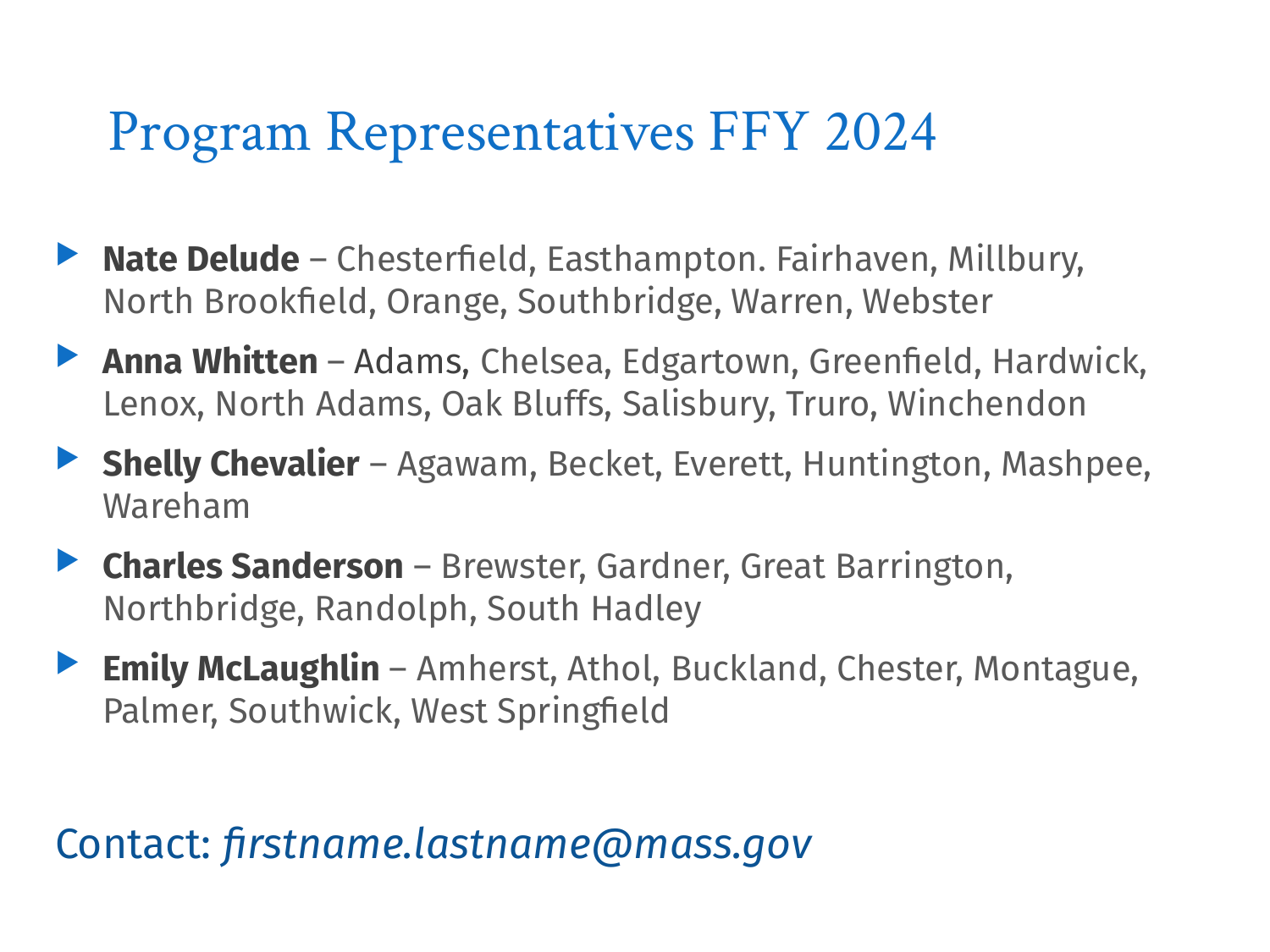

# Program Representatives FFY 2024
Nate Delude – Chesterfield, Easthampton. Fairhaven, Millbury, North Brookfield, Orange, Southbridge, Warren, Webster
Anna Whitten – Adams, Chelsea, Edgartown, Greenfield, Hardwick, Lenox, North Adams, Oak Bluffs, Salisbury, Truro, Winchendon
Shelly Chevalier – Agawam, Becket, Everett, Huntington, Mashpee, Wareham
Charles Sanderson – Brewster, Gardner, Great Barrington, Northbridge, Randolph, South Hadley
Emily McLaughlin – Amherst, Athol, Buckland, Chester, Montague, Palmer, Southwick, West Springfield

Contact: firstname.lastname@mass.gov